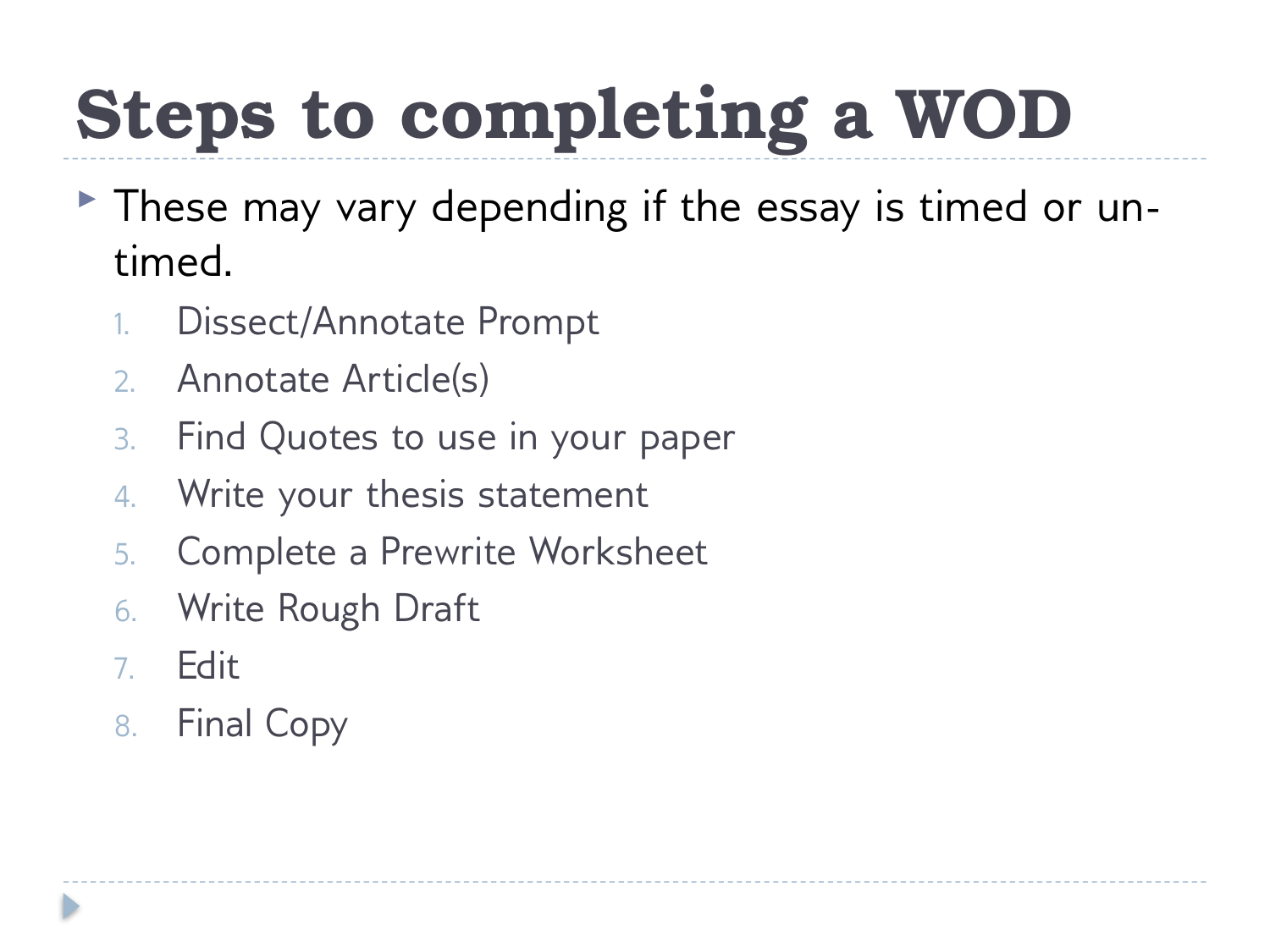

# Steps to completing a WOD
These may vary depending if the essay is timed or un-timed.
Dissect/Annotate Prompt
Annotate Article(s)
Find Quotes to use in your paper
Write your thesis statement
Complete a Prewrite Worksheet
Write Rough Draft
Edit
Final Copy